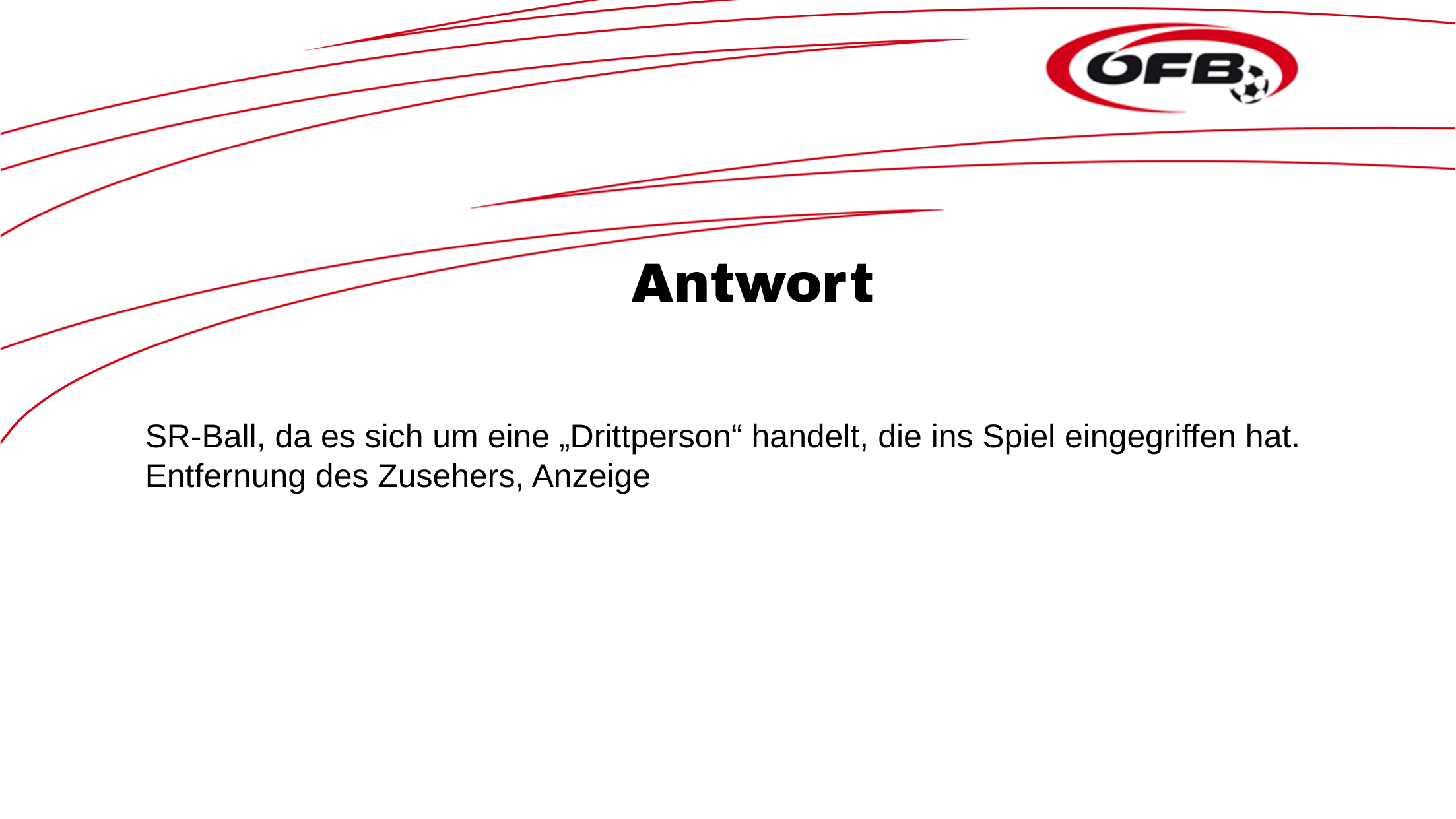

# Antwort
SR-Ball, da es sich um eine „Drittperson“ handelt, die ins Spiel eingegriffen hat. Entfernung des Zusehers, Anzeige